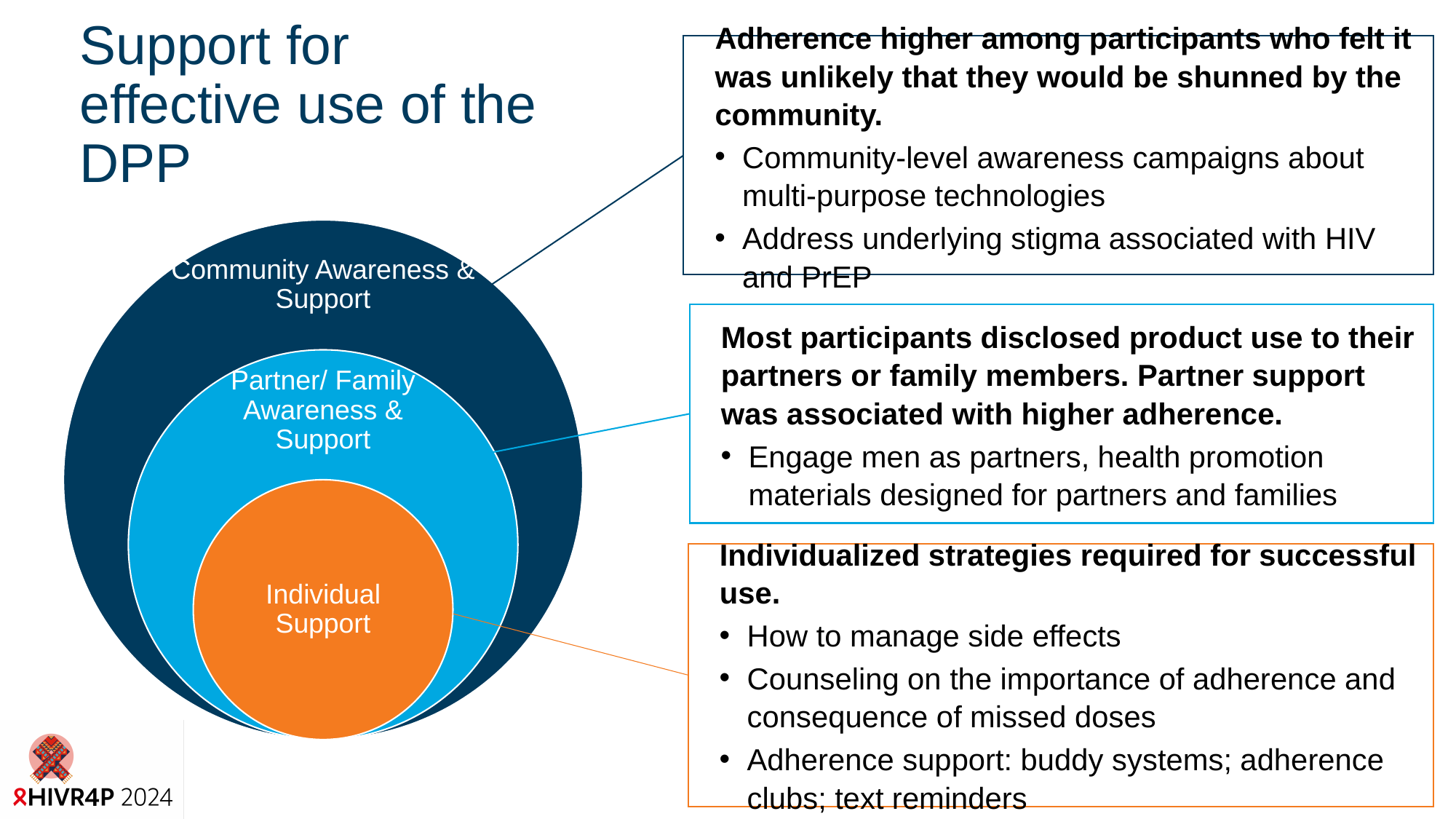

# Support for effective use of the DPP
Adherence higher among participants who felt it was unlikely that they would be shunned by the community.
Community-level awareness campaigns about multi-purpose technologies
Address underlying stigma associated with HIV and PrEP
Community Awareness & Support
Partner/ Family Awareness & Support
Individual Support
Most participants disclosed product use to their partners or family members. Partner support was associated with higher adherence.
Engage men as partners, health promotion materials designed for partners and families

Individualized strategies required for successful use.
How to manage side effects
Counseling on the importance of adherence and consequence of missed doses
Adherence support: buddy systems; adherence clubs; text reminders